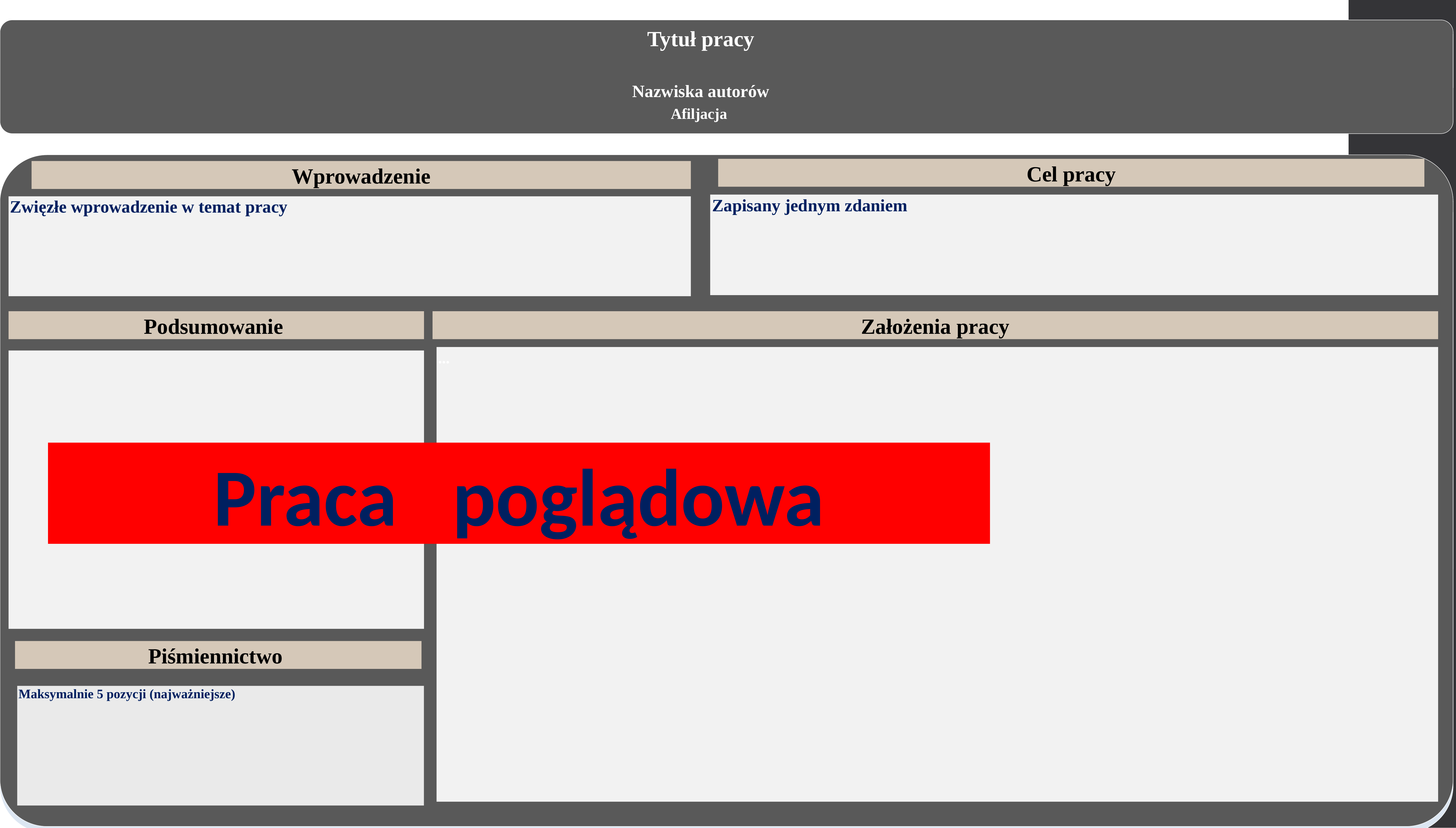

Tytuł pracy

Nazwiska autorów
Afiljacja
Tytuł pracy

Nazwiska autorów
Afiljacja

Cel pracy
Wprowadzenie

Zapisany jednym zdaniem

Zwięzłe wprowadzenie w temat pracy

Podsumowanie
Założenia pracy
…

Praca   poglądowa
Piśmiennictwo
Piśmiennictwo
Maksymalnie 5 pozycji (najważniejsze)

Xxxxxxxxxxxxxxxxxxxxxxxxxxxxxxxxxxxxxxxxxxxxxxxxxxxxxxxxxxxxxxxxxxxxxxxxxxxxxxxxxxxxxxxxxxx
Xxxxxxxxxxxxxxxxxxxxxxxxxxxxxxxxxxxxxxxxxxxxxxxxxxxxxxxxxxxxxxxxxxxxxxxxxxxxxxxxxxxxxxxxxxxx
Xxxxxxxxxxxxxxxxxxxxxxxxxxxxxxxxxxxxxxxxxxxxxxxxxxxxxxxxxxxxxxxxxxxxxxxxxxxxxxxxxxxxxxxxxxxxxxxxxxxxxxxxxxxxxxxxxxxxxxx
Xxxxxxxxxxxxxxxxxxxxxxxxxxxxxxxxxxxxxxxxxxxxxxxxxxxxxxxxxxxxxxxxxxxxxxxxxxxxxxxxxxx